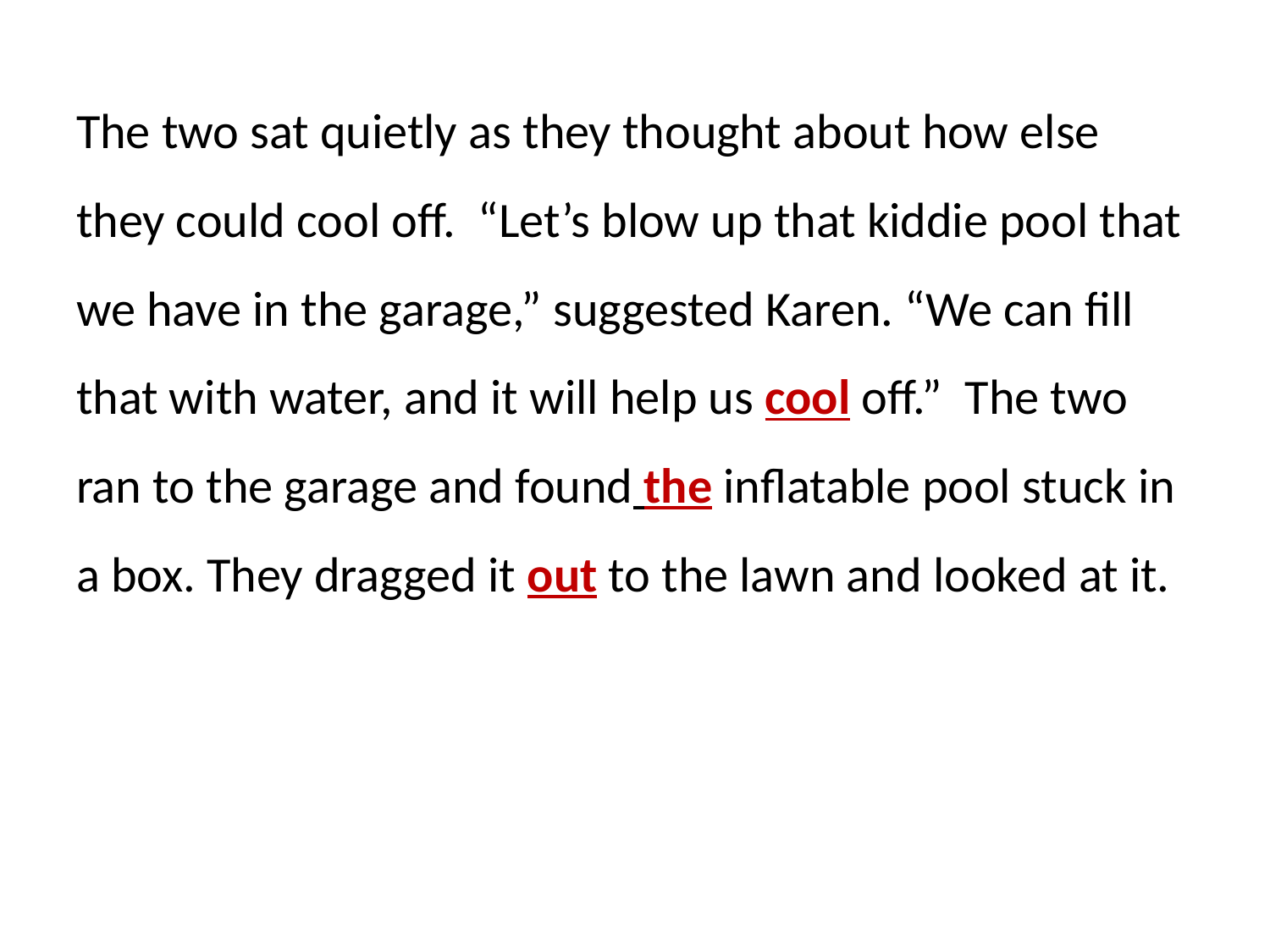

The two sat quietly as they thought about how else they could cool off.  “Let’s blow up that kiddie pool that we have in the garage,” suggested Karen. “We can fill that with water, and it will help us cool off.”  The two ran to the garage and found the inflatable pool stuck in a box. They dragged it out to the lawn and looked at it.